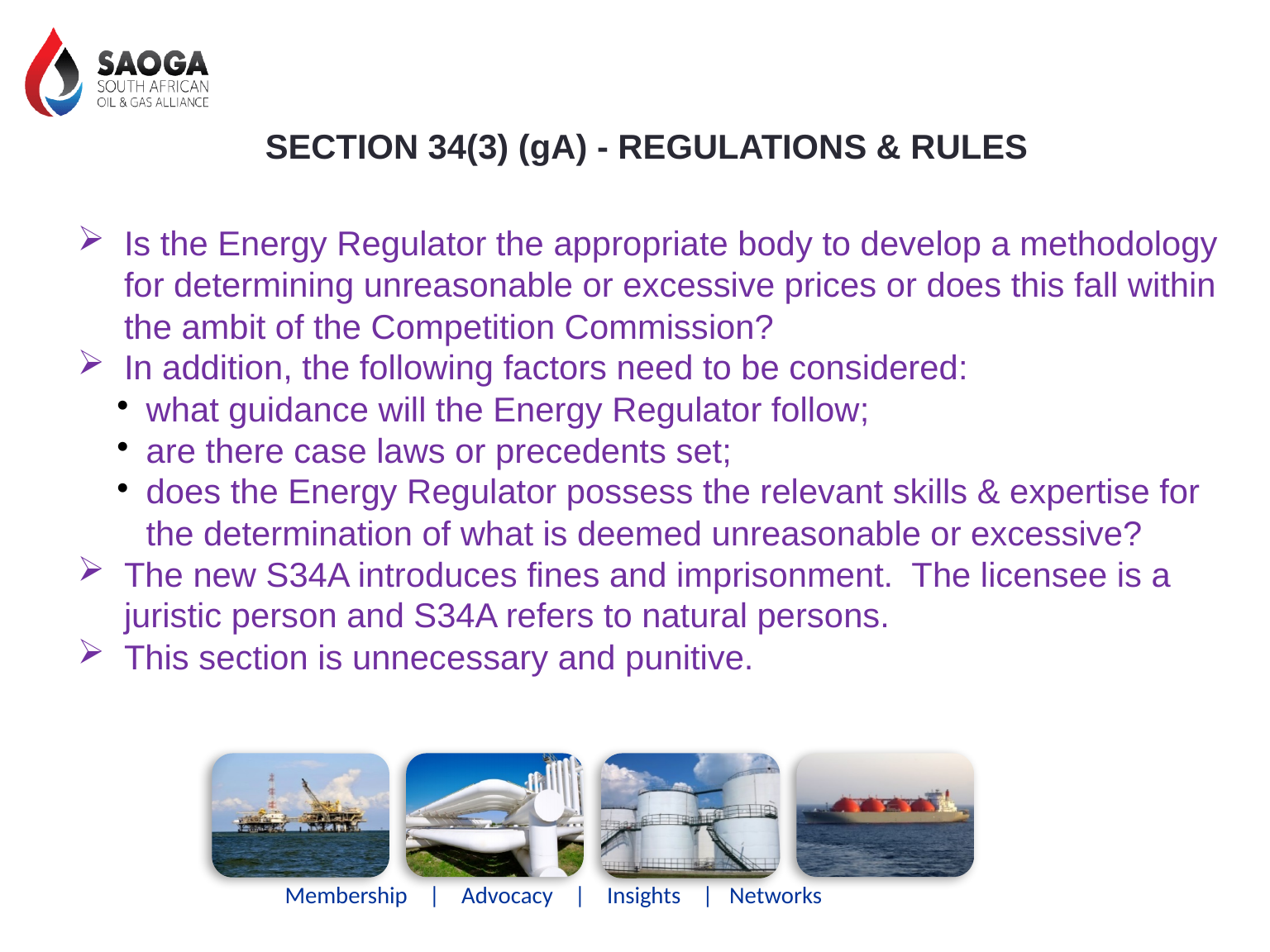

SECTION 34(3) (gA) - REGULATIONS & RULES

Is the Energy Regulator the appropriate body to develop a methodology for determining unreasonable or excessive prices or does this fall within the ambit of the Competition Commission?
In addition, the following factors need to be considered:
what guidance will the Energy Regulator follow;
are there case laws or precedents set;
does the Energy Regulator possess the relevant skills & expertise for the determination of what is deemed unreasonable or excessive?
The new S34A introduces fines and imprisonment.  The licensee is a juristic person and S34A refers to natural persons.
This section is unnecessary and punitive.